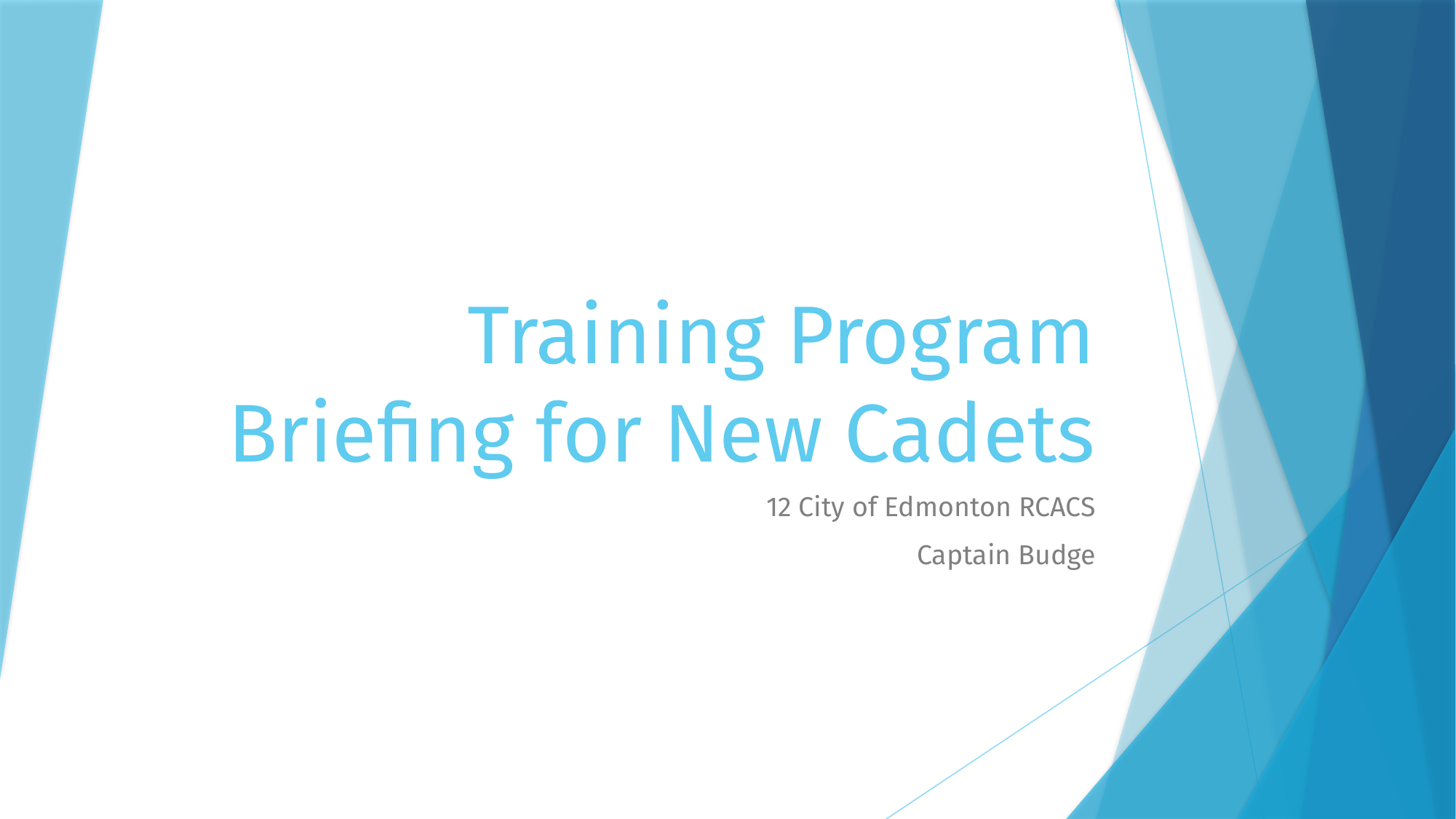

# Training Program Briefing for New Cadets
12 City of Edmonton RCACS
Captain Budge